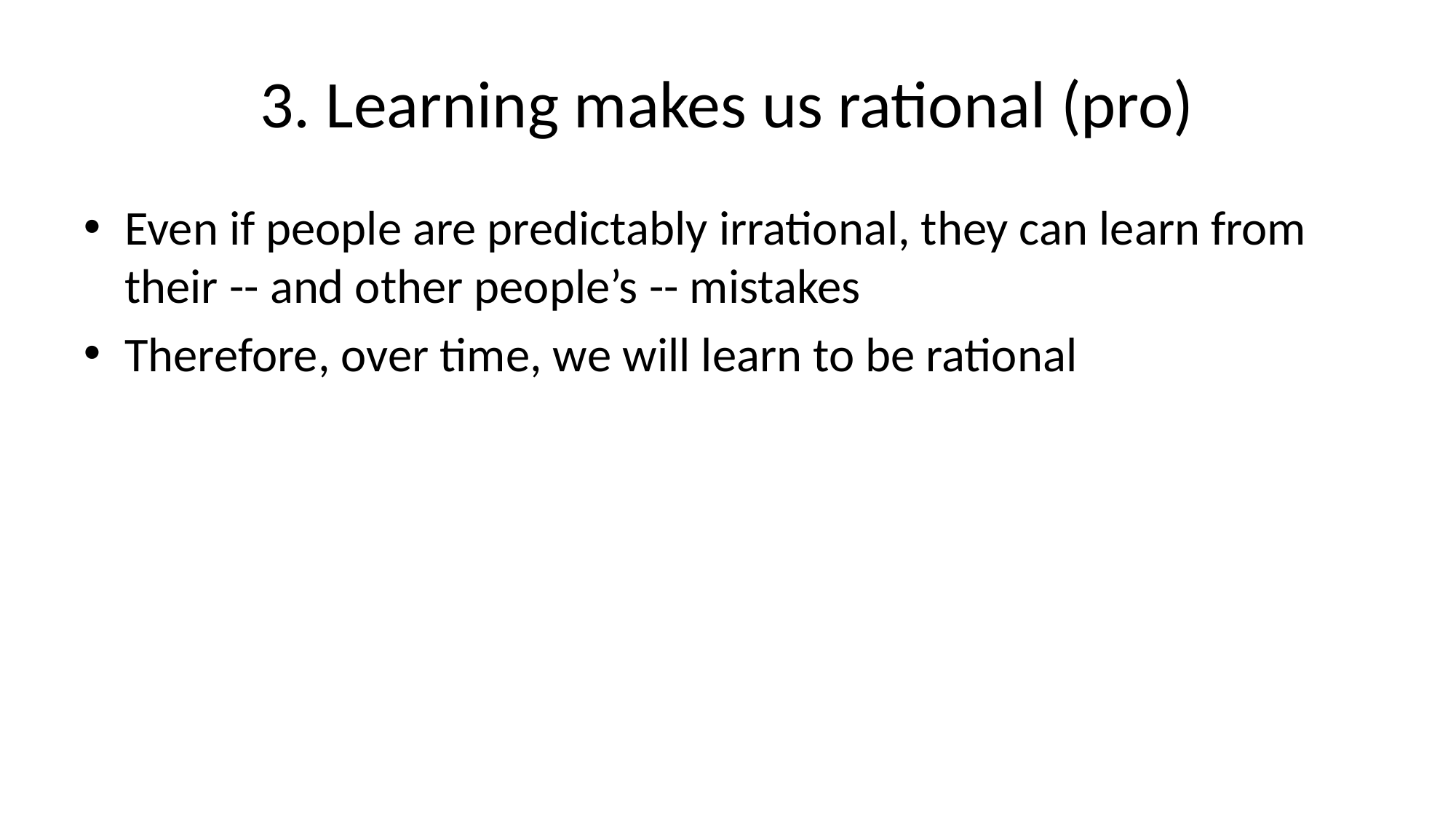

# 3. Learning makes us rational (pro)
Even if people are predictably irrational, they can learn from their -- and other people’s -- mistakes
Therefore, over time, we will learn to be rational